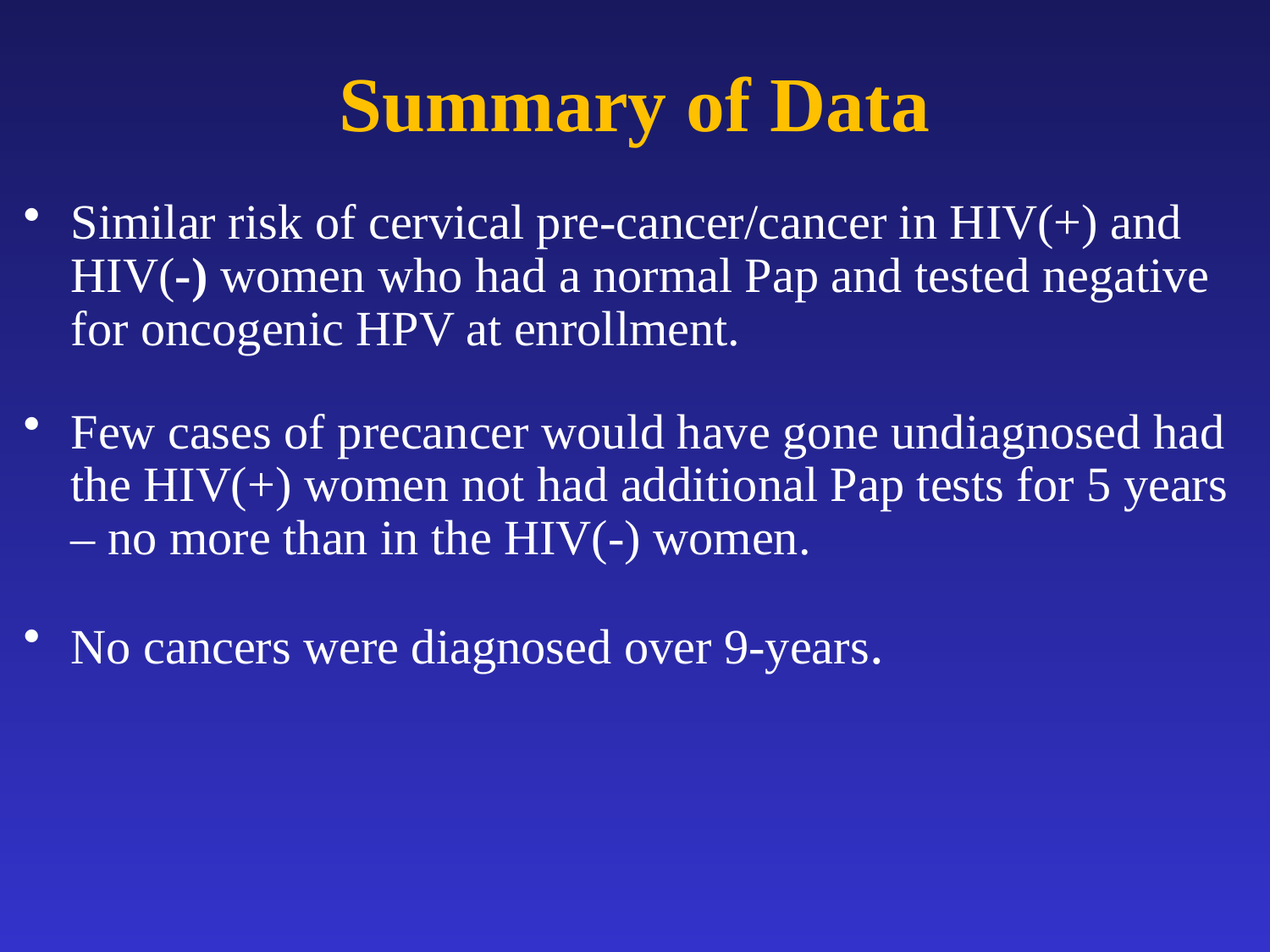

# Summary of Data
Similar risk of cervical pre-cancer/cancer in HIV(+) and HIV(-) women who had a normal Pap and tested negative for oncogenic HPV at enrollment.
Few cases of precancer would have gone undiagnosed had the HIV(+) women not had additional Pap tests for 5 years – no more than in the HIV(-) women.
No cancers were diagnosed over 9-years.